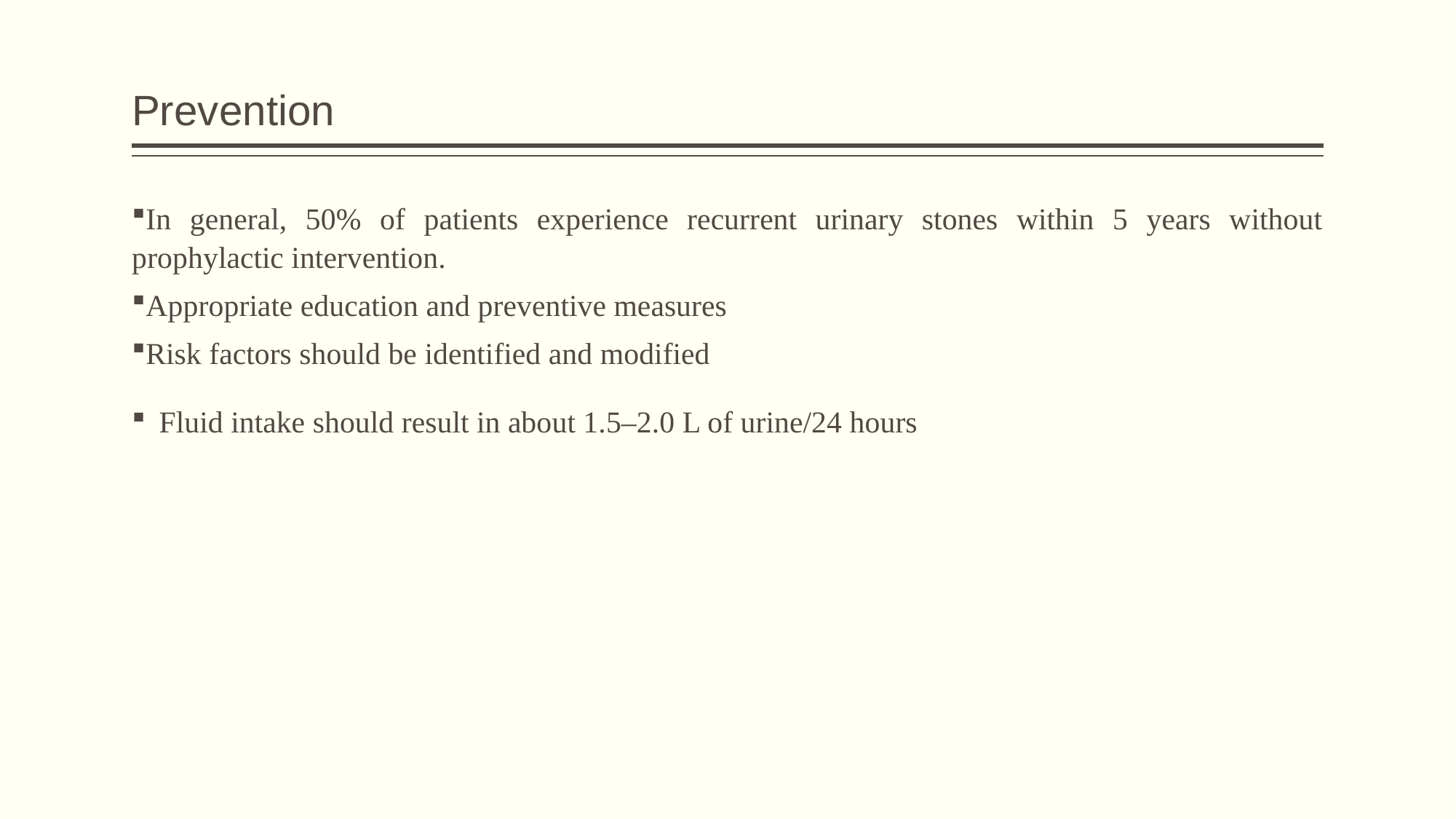

# Prevention
In general, 50% of patients experience recurrent urinary stones within 5 years without prophylactic intervention.
Appropriate education and preventive measures
Risk factors should be identified and modified
Fluid intake should result in about 1.5–2.0 L of urine/24 hours